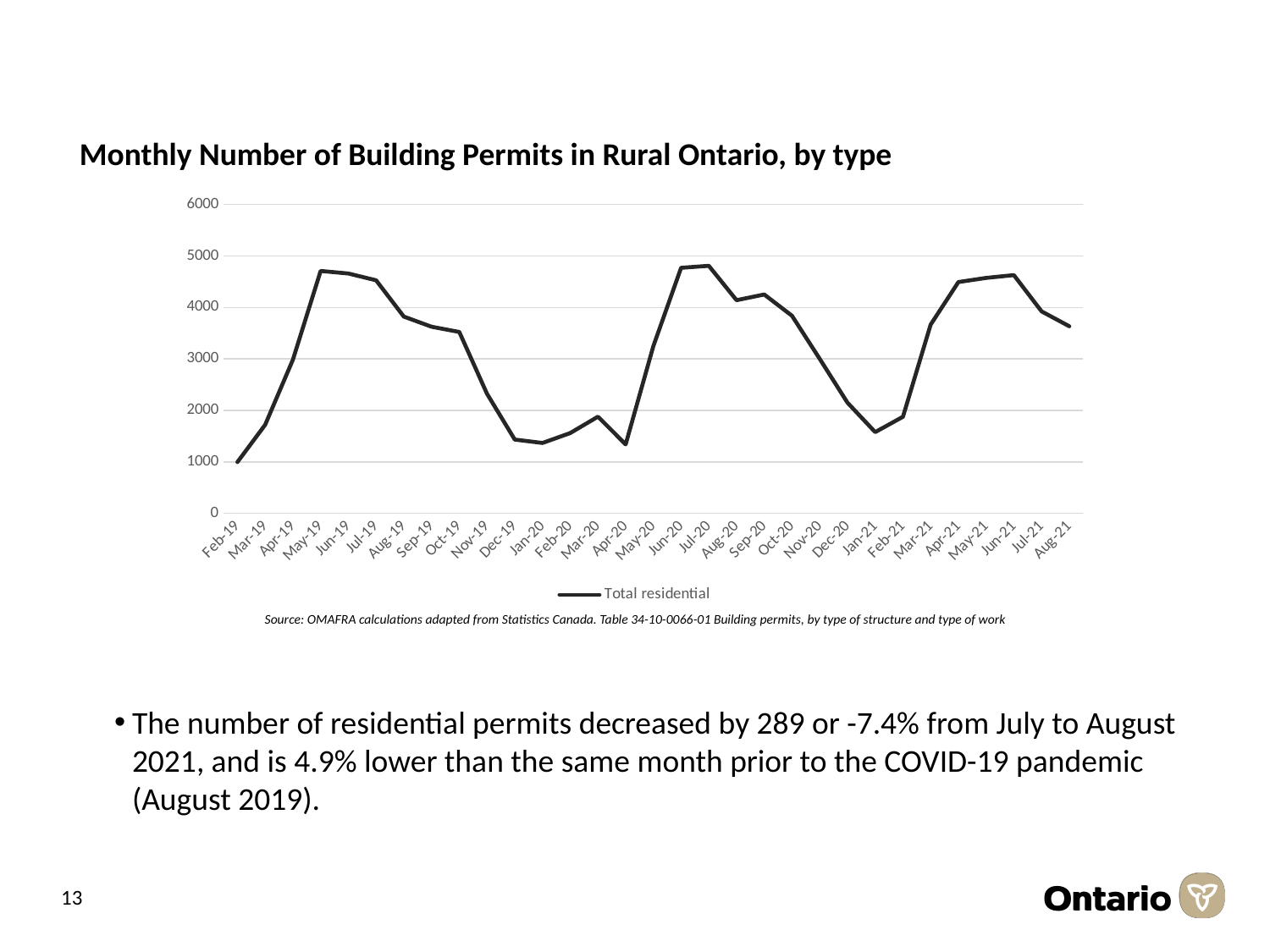

Monthly Number of Building Permits in Rural Ontario, by type

### Chart

| Category | Total residential |
|---|---|
| 43497 | 996.0 |
| 43525 | 1719.0 |
| 43556 | 2984.0 |
| 43586 | 4708.0 |
| 43617 | 4658.0 |
| 43647 | 4526.0 |
| 43678 | 3822.0 |
| 43709 | 3625.0 |
| 43739 | 3523.0 |
| 43770 | 2324.0 |
| 43800 | 1433.0 |
| 43831 | 1367.0 |
| 43862 | 1559.0 |
| 43891 | 1877.0 |
| 43922 | 1339.0 |
| 43952 | 3248.0 |
| 43983 | 4769.0 |
| 44013 | 4808.0 |
| 44044 | 4140.0 |
| 44075 | 4251.0 |
| 44105 | 3837.0 |
| 44136 | 3000.0 |
| 44166 | 2150.0 |
| 44197 | 1577.0 |
| 44228 | 1875.0 |
| 44256 | 3666.0 |
| 44287 | 4492.0 |
| 44317 | 4573.0 |
| 44348 | 4627.0 |
| 44378 | 3923.0 |
| 44409 | 3634.0 |
Source: OMAFRA calculations adapted from Statistics Canada. Table 34-10-0066-01 Building permits, by type of structure and type of work
The number of residential permits decreased by 289 or -7.4% from July to August 2021, and is 4.9% lower than the same month prior to the COVID-19 pandemic (August 2019).
13